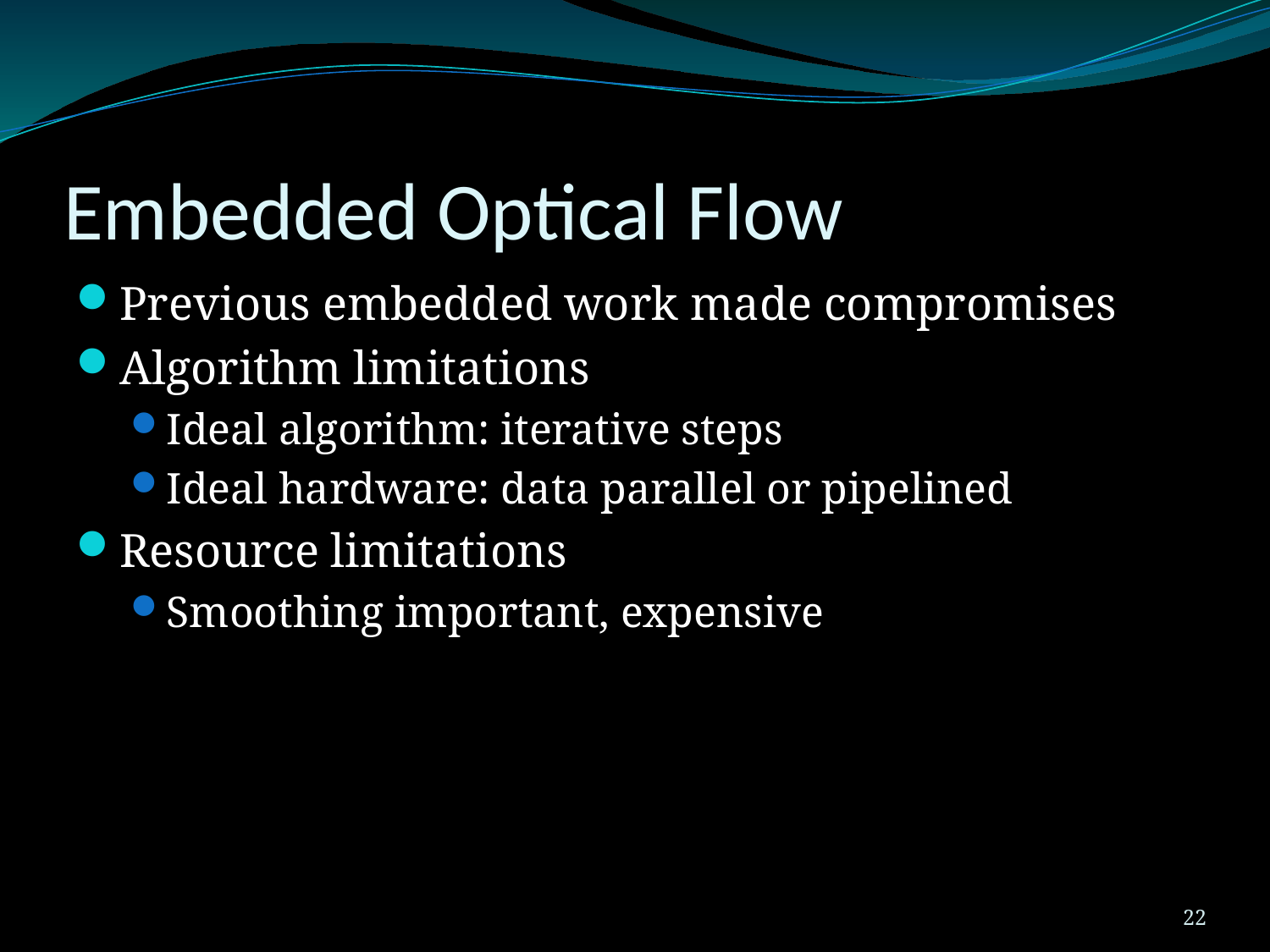

# Embedded Optical Flow
Previous embedded work made compromises
Algorithm limitations
Ideal algorithm: iterative steps
Ideal hardware: data parallel or pipelined
Resource limitations
Smoothing important, expensive

22